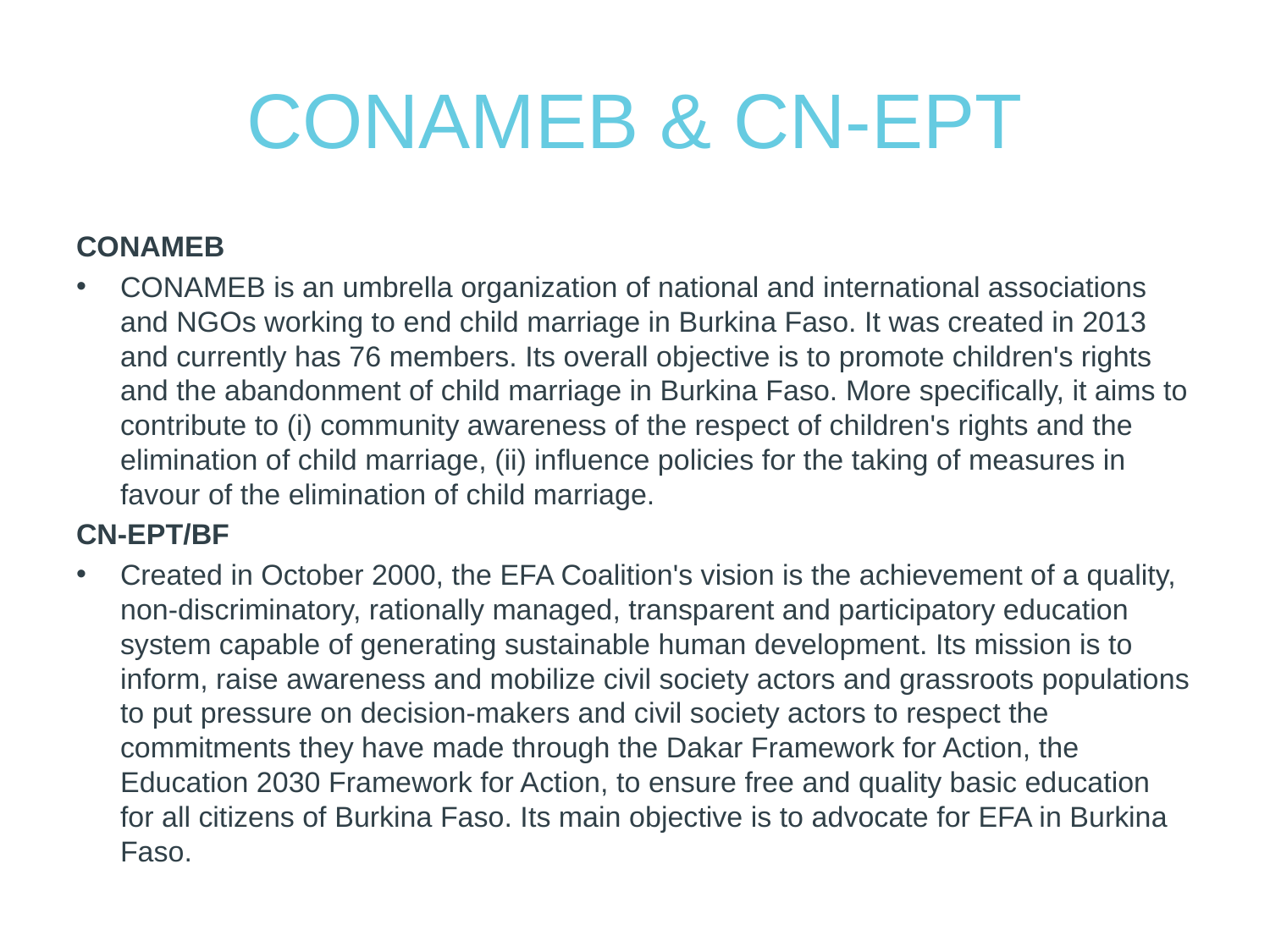

# CONAMEB & CN-EPT
CONAMEB
CONAMEB is an umbrella organization of national and international associations and NGOs working to end child marriage in Burkina Faso. It was created in 2013 and currently has 76 members. Its overall objective is to promote children's rights and the abandonment of child marriage in Burkina Faso. More specifically, it aims to contribute to (i) community awareness of the respect of children's rights and the elimination of child marriage, (ii) influence policies for the taking of measures in favour of the elimination of child marriage.
CN-EPT/BF
Created in October 2000, the EFA Coalition's vision is the achievement of a quality, non-discriminatory, rationally managed, transparent and participatory education system capable of generating sustainable human development. Its mission is to inform, raise awareness and mobilize civil society actors and grassroots populations to put pressure on decision-makers and civil society actors to respect the commitments they have made through the Dakar Framework for Action, the Education 2030 Framework for Action, to ensure free and quality basic education for all citizens of Burkina Faso. Its main objective is to advocate for EFA in Burkina Faso.